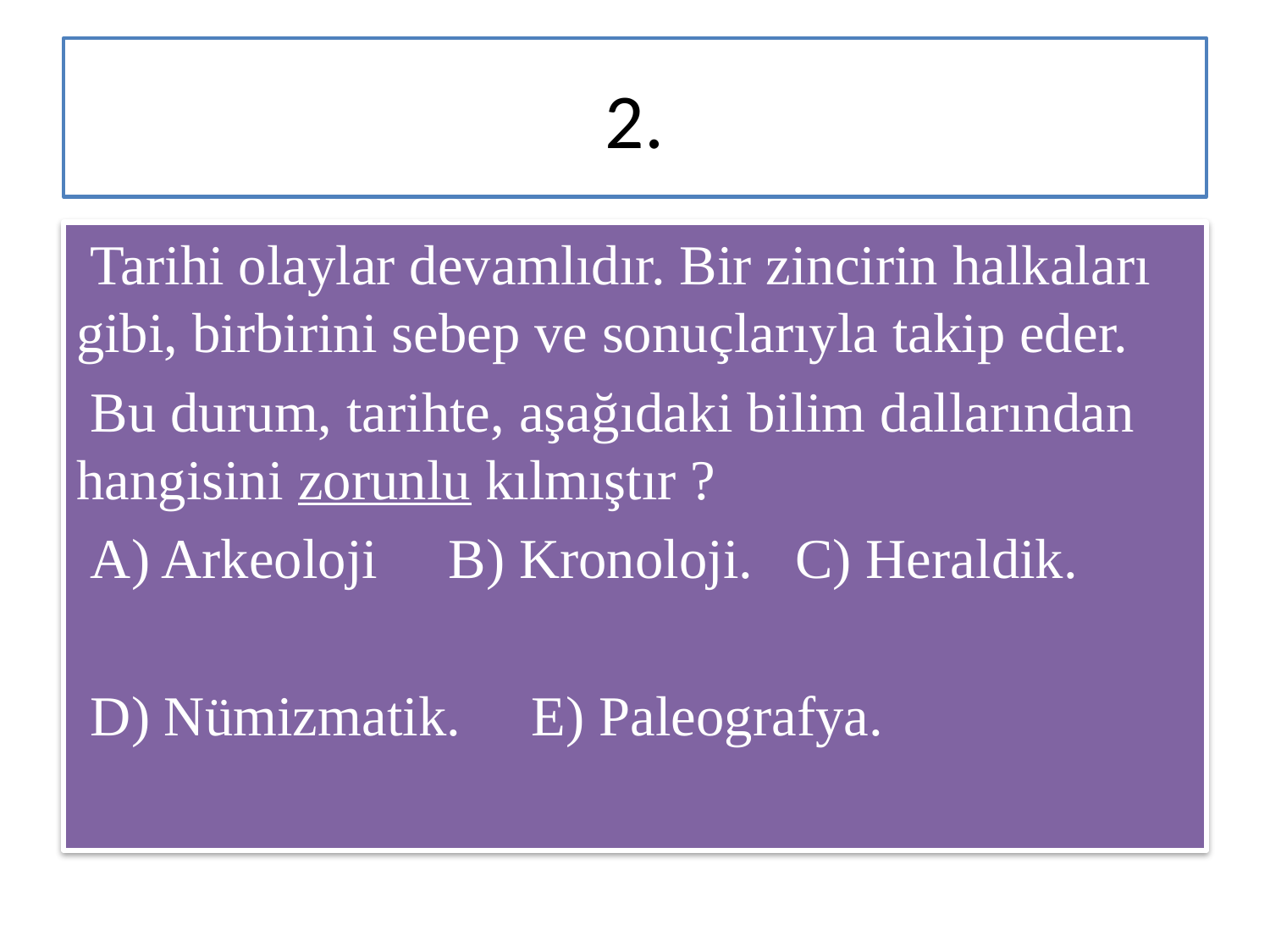

# 2.
 Tarihi olaylar devamlıdır. Bir zincirin halkaları gibi, birbirini sebep ve sonuçlarıyla takip eder.
 Bu durum, tarihte, aşağıdaki bilim dallarından hangisini zorunlu kılmıştır ?
 A) Arkeoloji     B) Kronoloji.   C) Heraldik.

 D) Nümizmatik.     E) Paleografya.